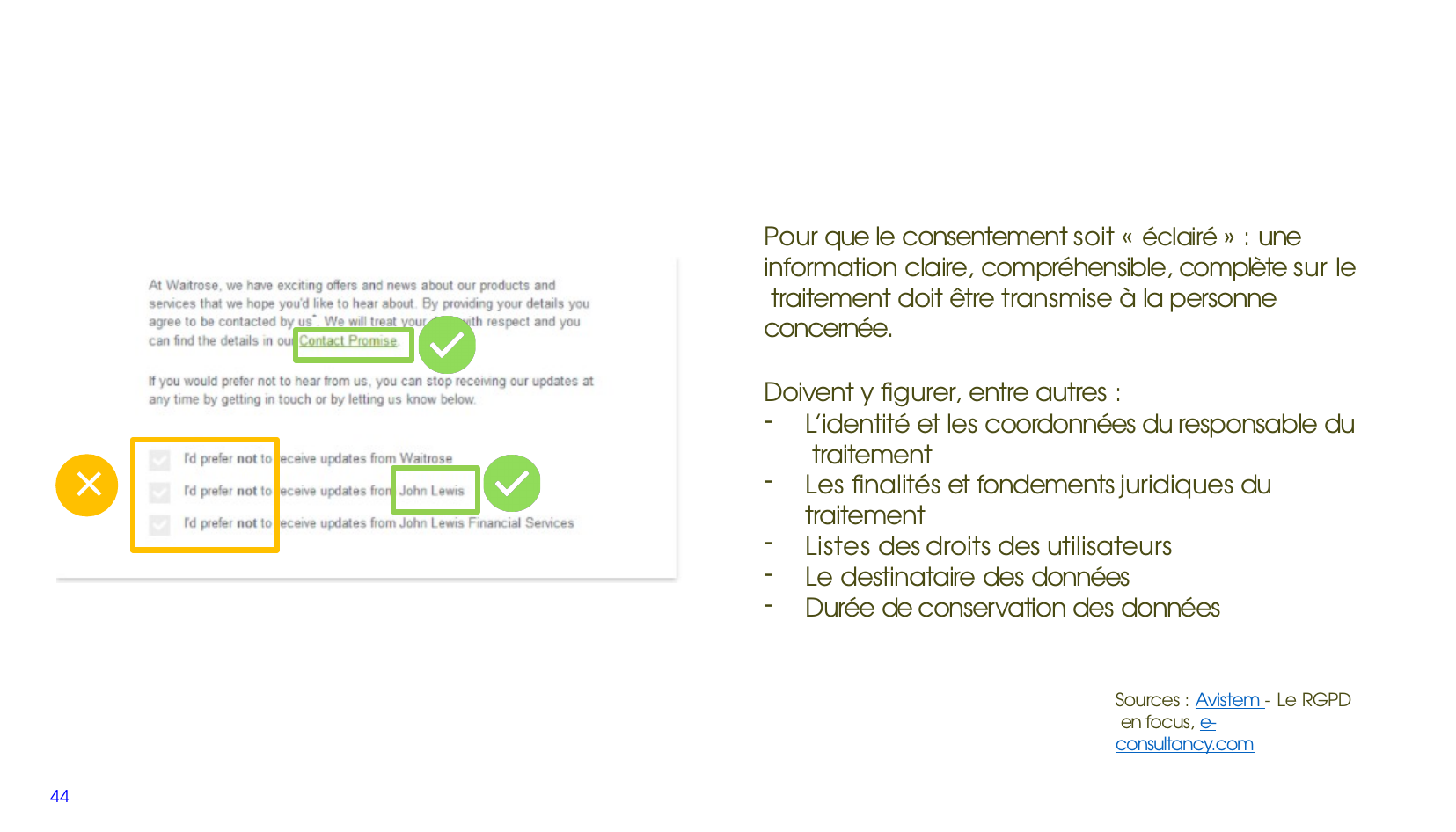

# Pour que le consentement soit « éclairé » : une  information claire, compréhensible, complète sur le  traitement doit être transmise à  la personne  concernée.

Doivent y figurer, entre autres :
L’identité et les coordonnées du responsable du  traitement
Les finalités et fondements juridiques du
traitement
Listes des droits des utilisateurs
Le destinataire des données
Durée de conservation des données

×

Sources : Avistem - Le RGPD  en focus, e-consultancy.com
44